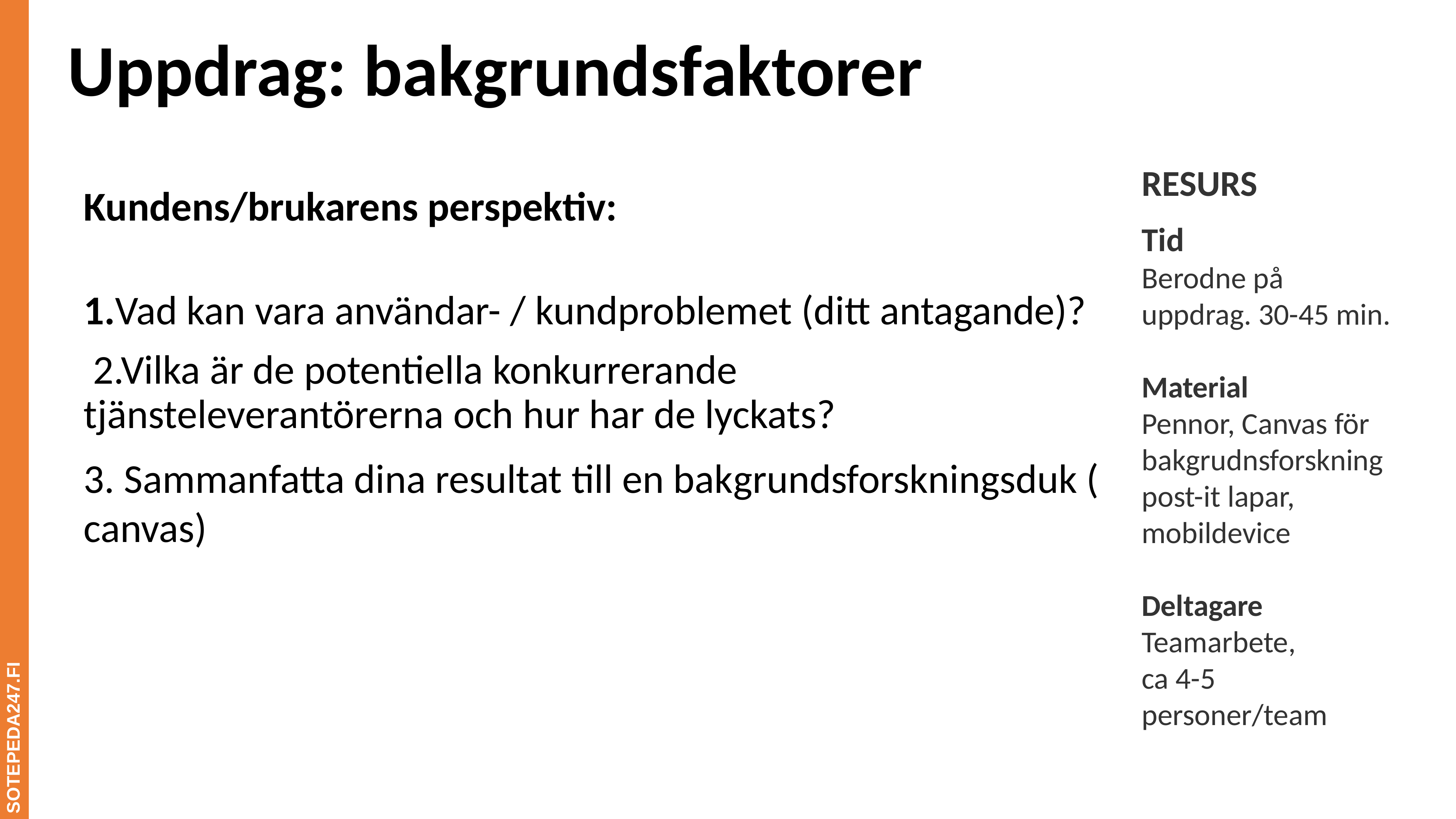

# Uppdrag: bakgrundsfaktorer
RESURS
Tid
Berodne på uppdrag. 30-45 min.

Material
Pennor, Canvas för bakgrudnsforskning post-it lapar, mobildevice

Deltagare
Teamarbete,
ca 4-5 personer/team
Kundens/brukarens perspektiv:
1.Vad kan vara användar- / kundproblemet (ditt antagande)?
 2.Vilka är de potentiella konkurrerande tjänsteleverantörerna och hur har de lyckats?
3. Sammanfatta dina resultat till en bakgrundsforskningsduk ( canvas)
SOTEPEDA247.FI